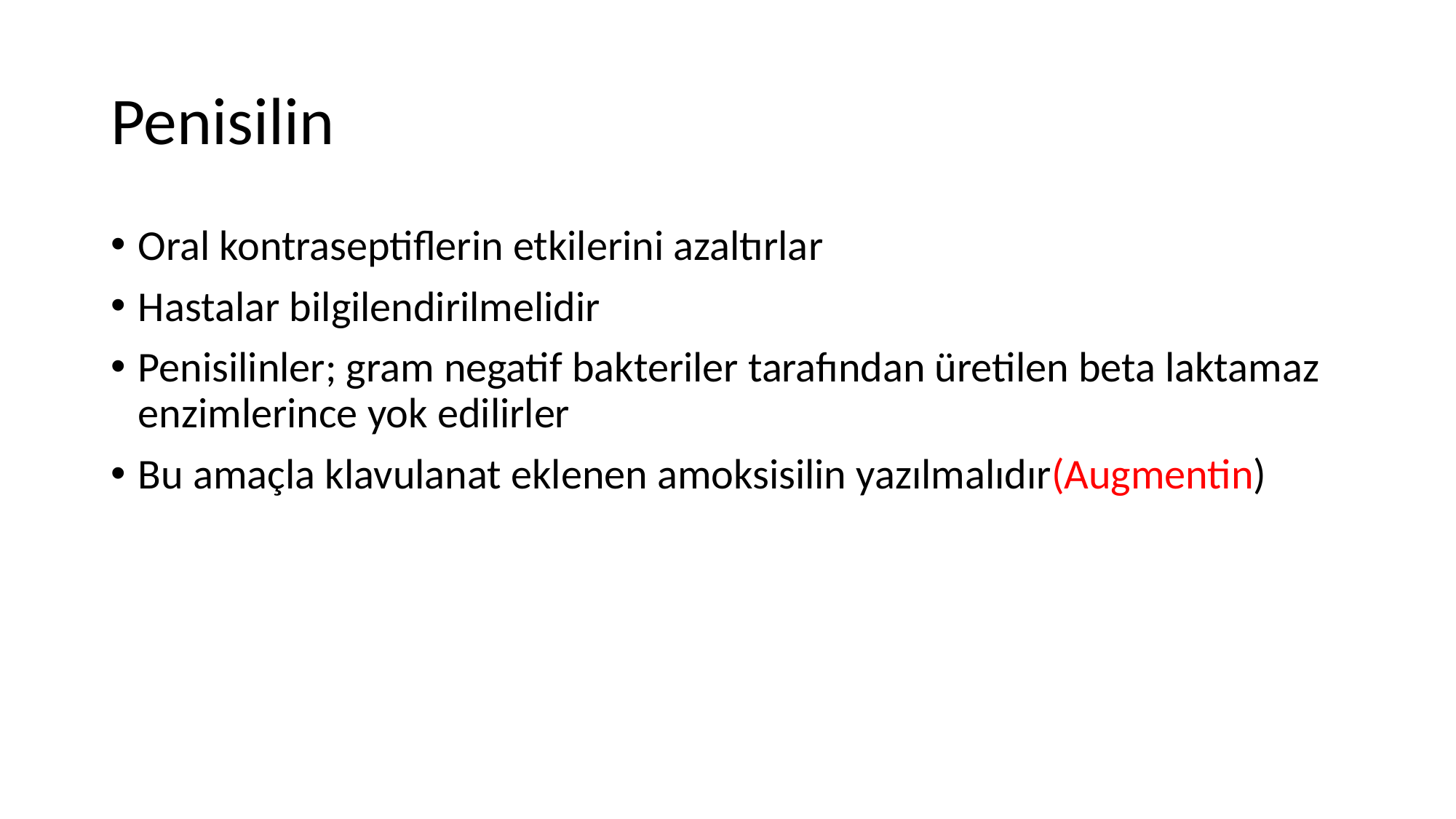

# Penisilin
Oral kontraseptiflerin etkilerini azaltırlar
Hastalar bilgilendirilmelidir
Penisilinler; gram negatif bakteriler tarafından üretilen beta laktamaz enzimlerince yok edilirler
Bu amaçla klavulanat eklenen amoksisilin yazılmalıdır(Augmentin)